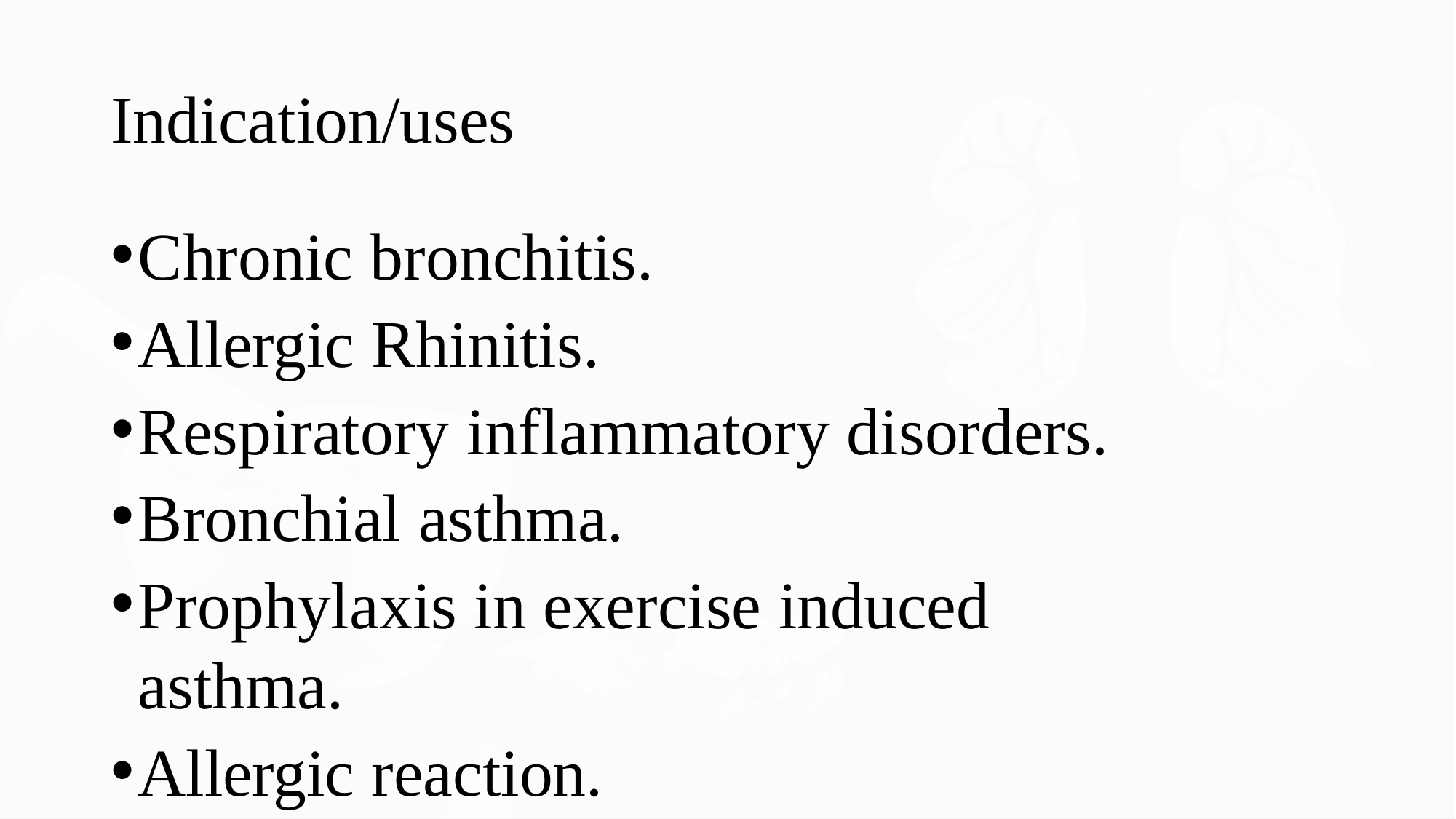

Indication/uses
Chronic bronchitis.
Allergic Rhinitis.
Respiratory inflammatory disorders.
Bronchial asthma.
Prophylaxis in exercise induced asthma.
Allergic reaction.